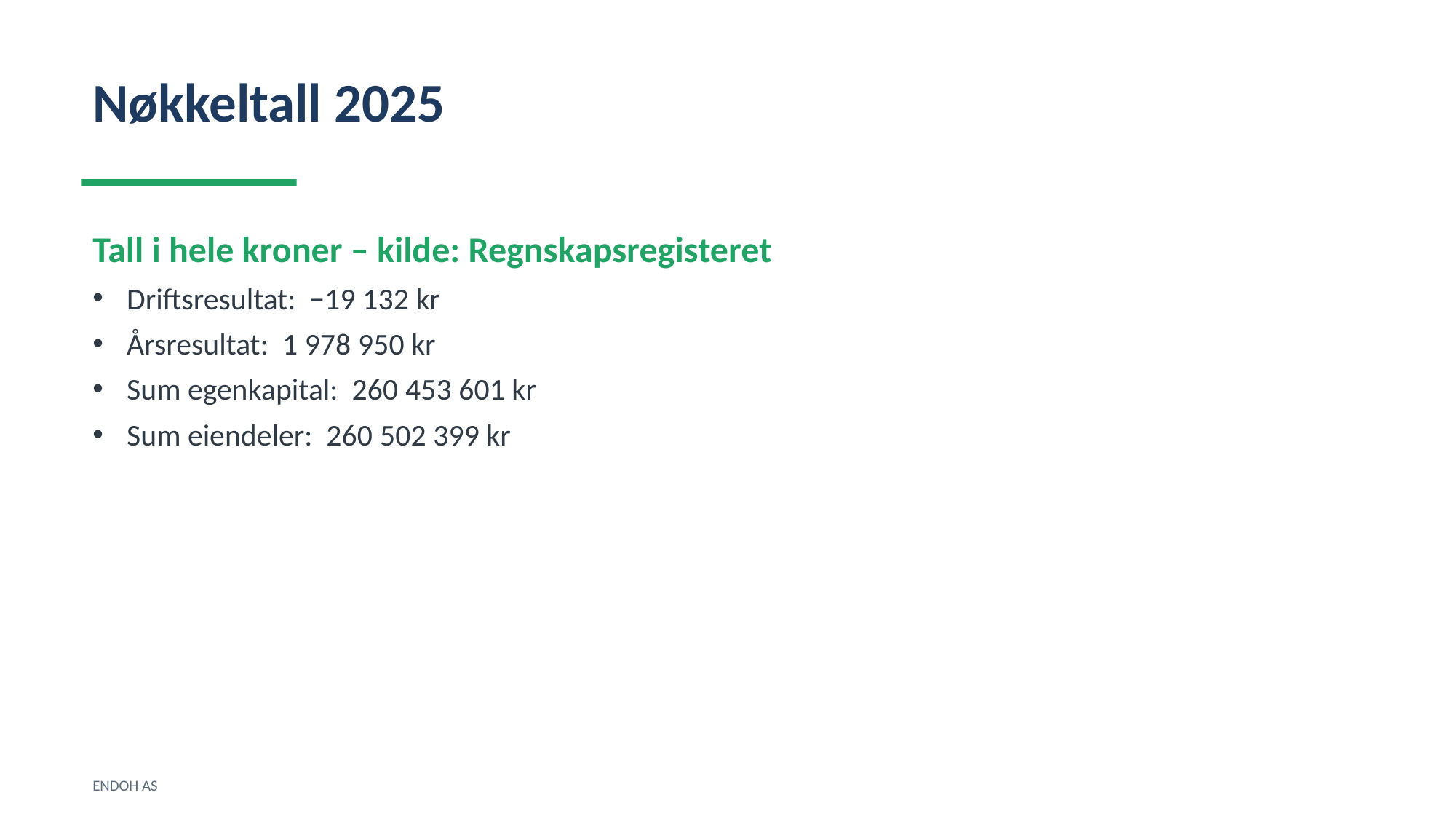

Nøkkeltall 2025

Tall i hele kroner – kilde: Regnskapsregisteret
Driftsresultat:  −19 132 kr
Årsresultat:  1 978 950 kr
Sum egenkapital:  260 453 601 kr
Sum eiendeler:  260 502 399 kr
ENDOH AS